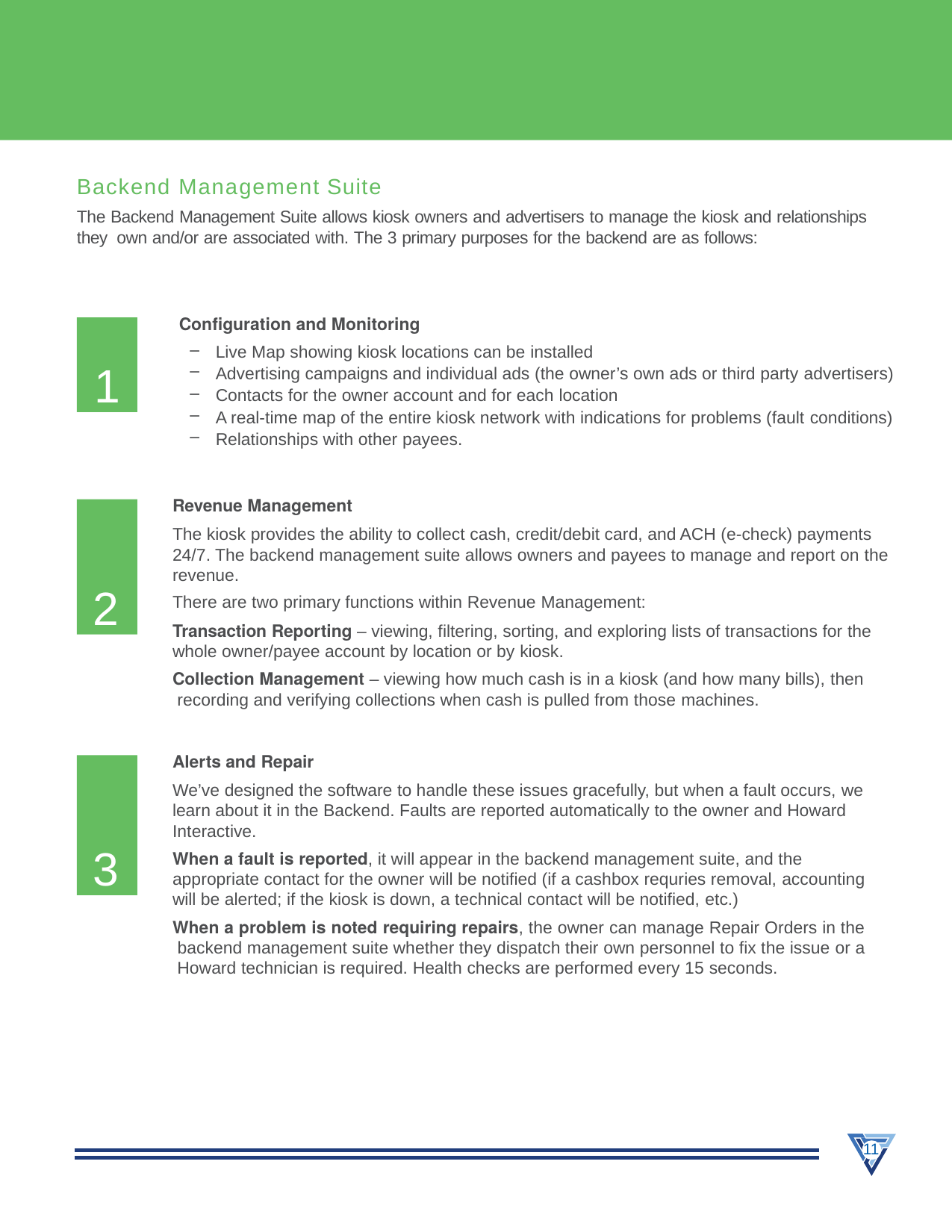

Backend Management Suite
The Backend Management Suite allows kiosk owners and advertisers to manage the kiosk and relationships they  own and/or are associated with. The 3 primary purposes for the backend are as follows:
Configuration and Monitoring
1
Live Map showing kiosk locations can be installed
Advertising campaigns and individual ads (the owner’s own ads or third party advertisers)
Contacts for the owner account and for each location
A real-time map of the entire kiosk network with indications for problems (fault conditions)
Relationships with other payees.
Revenue Management
The kiosk provides the ability to collect cash, credit/debit card, and ACH (e-check) payments  24/7. The backend management suite allows owners and payees to manage and report on the  revenue.
There are two primary functions within Revenue Management:
Transaction Reporting – viewing, filtering, sorting, and exploring lists of transactions for the  whole owner/payee account by location or by kiosk.
Collection Management – viewing how much cash is in a kiosk (and how many bills), then  recording and verifying collections when cash is pulled from those machines.

2
Alerts and Repair
We’ve designed the software to handle these issues gracefully, but when a fault occurs, we  learn about it in the Backend. Faults are reported automatically to the owner and Howard  Interactive.
When a fault is reported, it will appear in the backend management suite, and the  appropriate contact for the owner will be notified (if a cashbox requries removal, accounting  will be alerted; if the kiosk is down, a technical contact will be notified, etc.)
When a problem is noted requiring repairs, the owner can manage Repair Orders in the  backend management suite whether they dispatch their own personnel to fix the issue or a  Howard technician is required. Health checks are performed every 15 seconds.

3

11